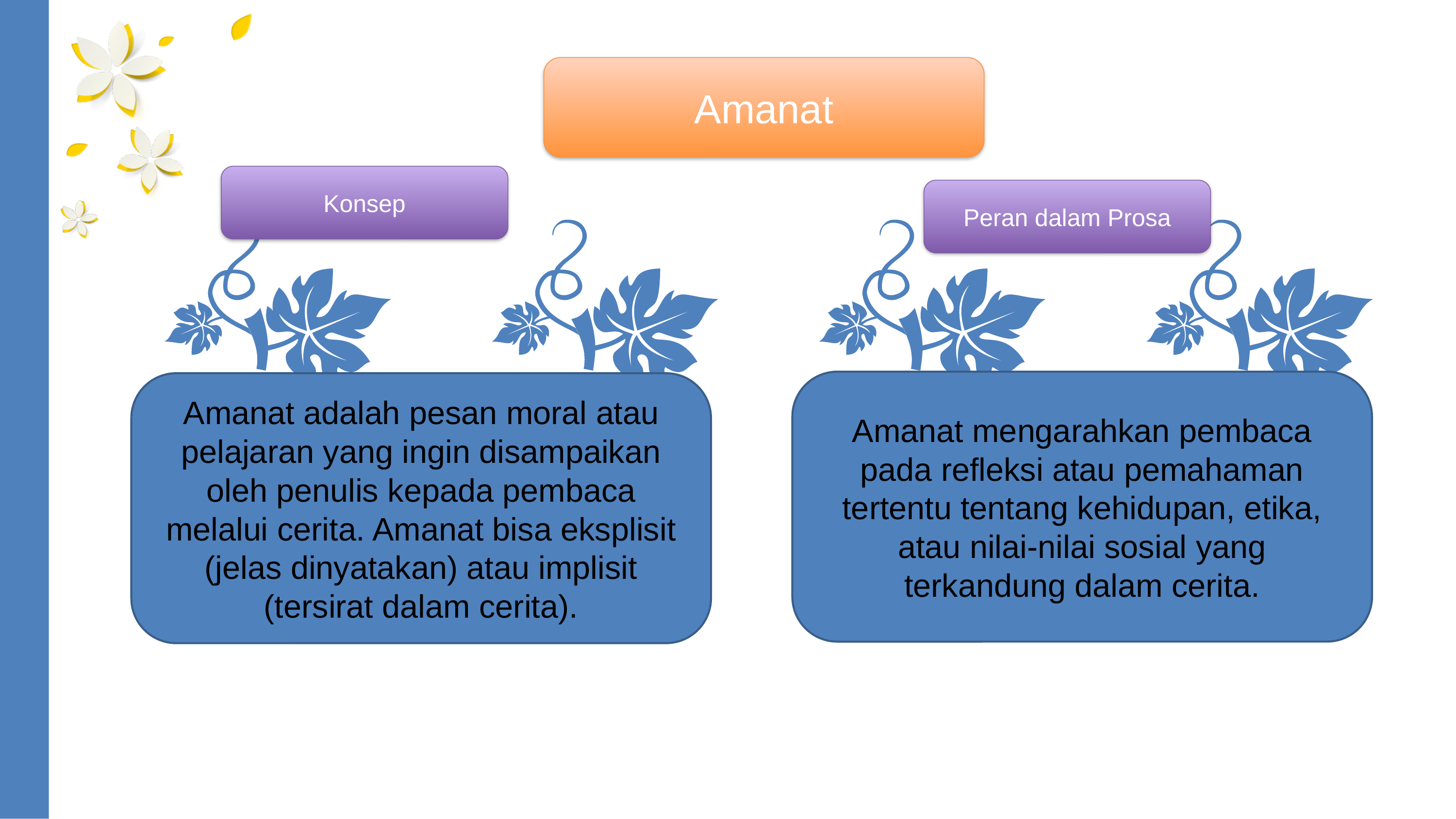

Amanat
Konsep
Peran dalam Prosa

Amanat mengarahkan pembaca pada refleksi atau pemahaman tertentu tentang kehidupan, etika, atau nilai-nilai sosial yang terkandung dalam cerita.
Amanat adalah pesan moral atau pelajaran yang ingin disampaikan oleh penulis kepada pembaca melalui cerita. Amanat bisa eksplisit (jelas dinyatakan) atau implisit (tersirat dalam cerita).